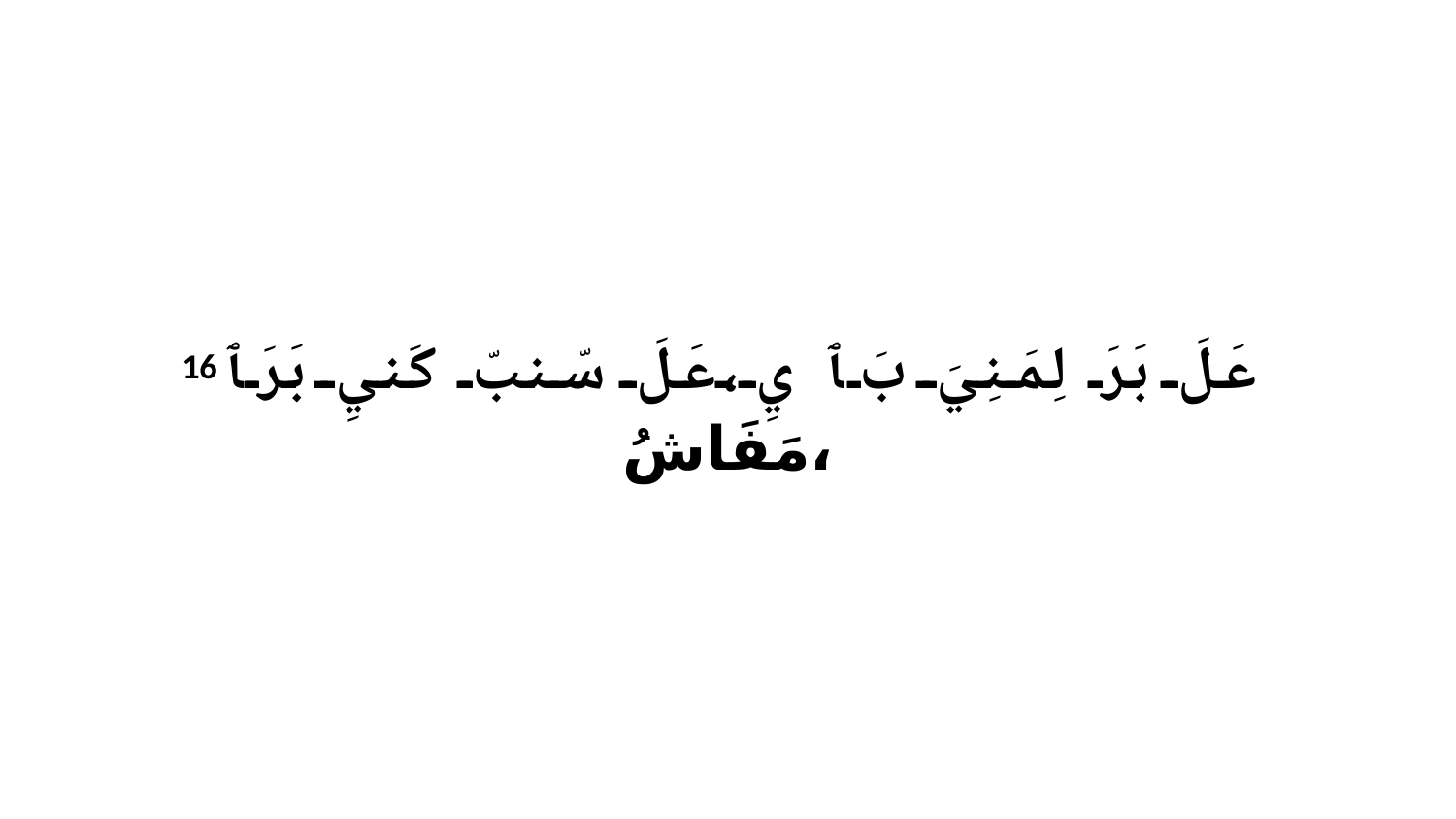

16 عَلَ بَرَ لِمَنِيَ بَ ﭑ يِ،عَلَ سّنبّ كَنيِ بَرَ ﭑ مَفَاشُ،